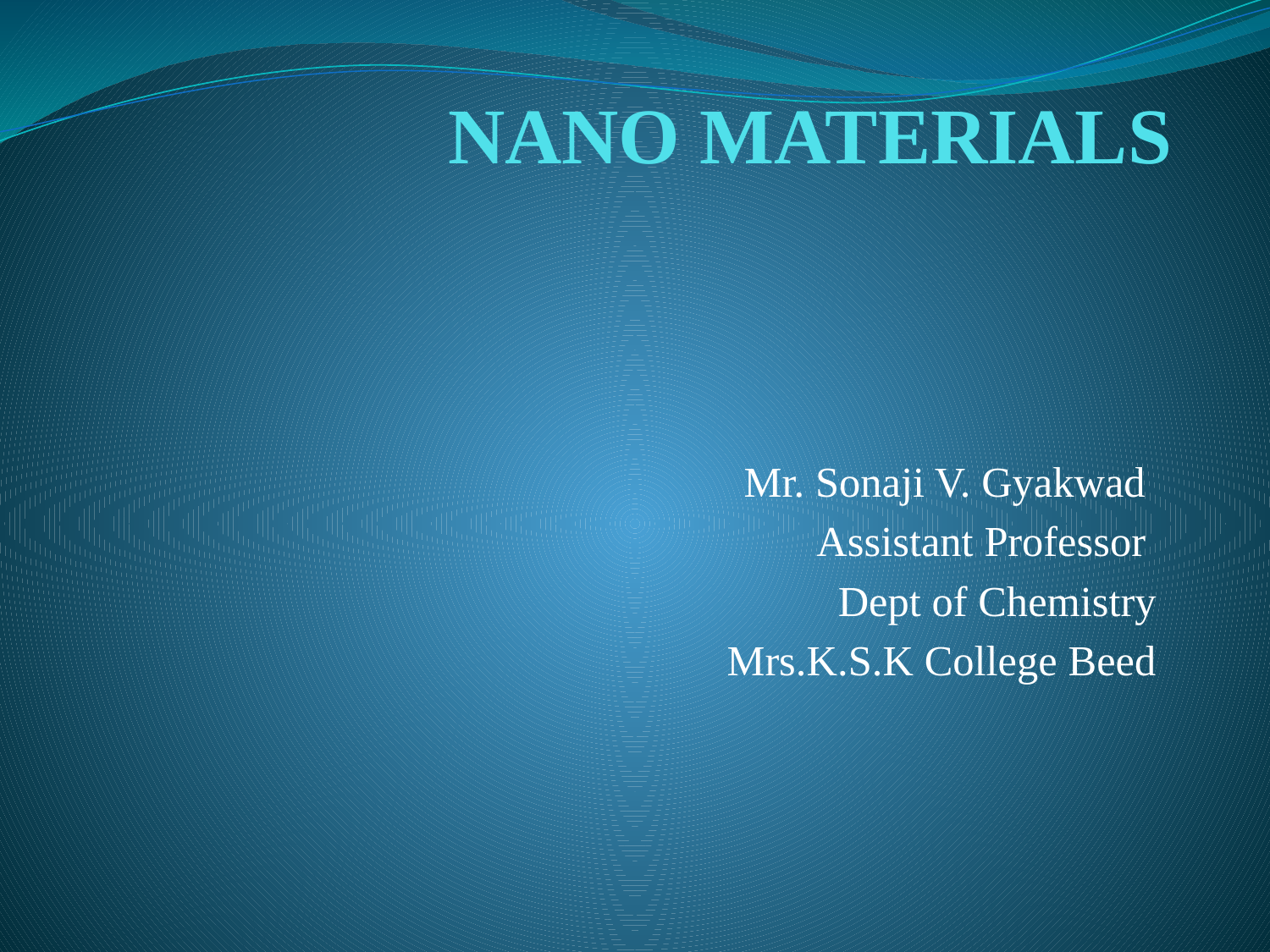

# NANO MATERIALS
Mr. Sonaji V. Gyakwad
Assistant Professor
Dept of Chemistry
 Mrs.K.S.K College Beed